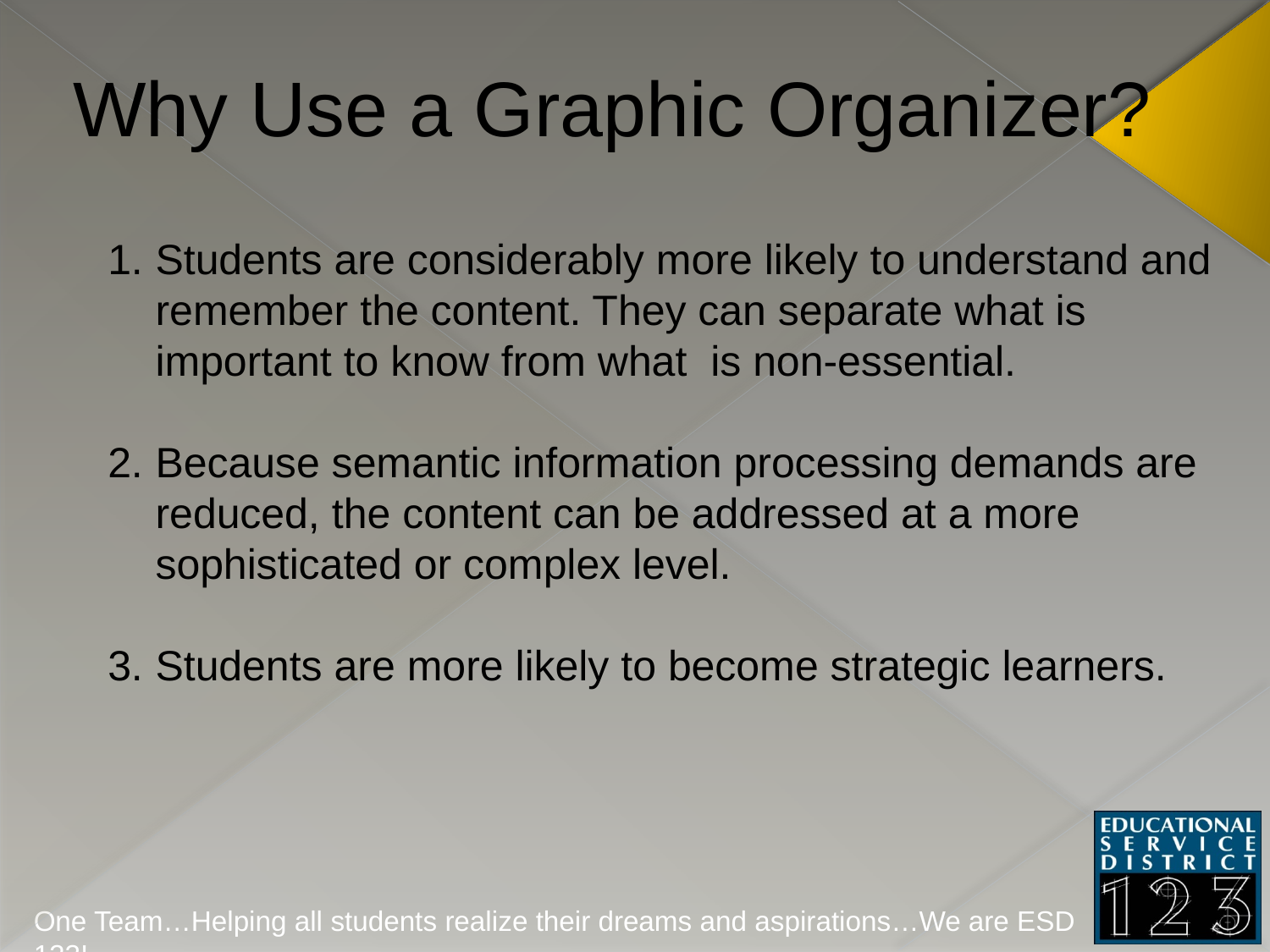

Why Use a Graphic Organizer?
Students are considerably more likely to understand and remember the content. They can separate what is important to know from what  is non-essential.

Because semantic information processing demands are reduced, the content can be addressed at a more sophisticated or complex level.

Students are more likely to become strategic learners.